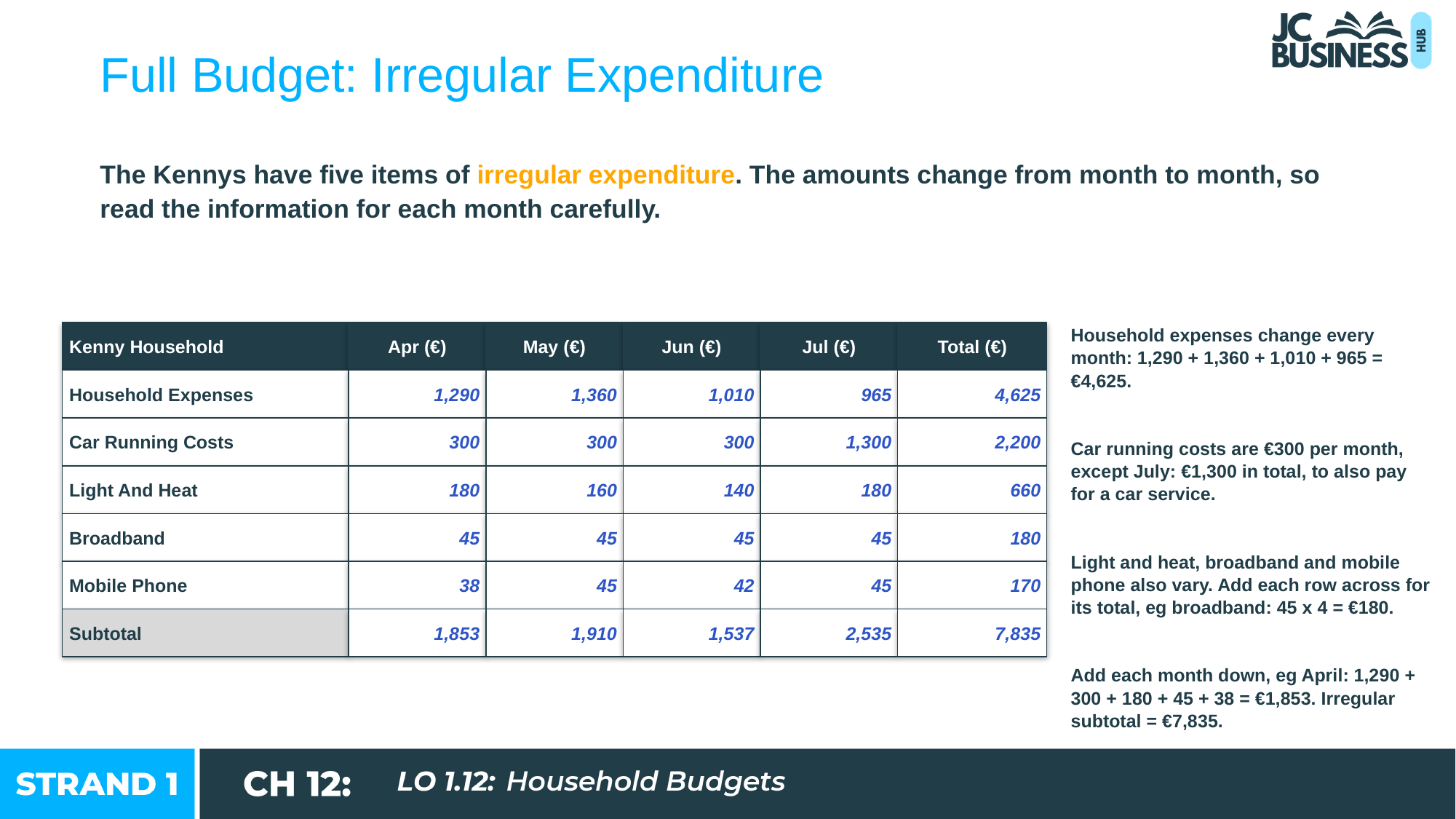

Full Budget: Irregular Expenditure
The Kennys have five items of irregular expenditure. The amounts change from month to month, so read the information for each month carefully.
Kenny Household
Apr (€)
May (€)
Jun (€)
Jul (€)
Total (€)
Household expenses change every month: 1,290 + 1,360 + 1,010 + 965 = €4,625.
Household Expenses

1,290

1,360

1,010

965

4,625
Car Running Costs

300

300

300

1,300

2,200
Car running costs are €300 per month, except July: €1,300 in total, to also pay for a car service.
Light And Heat

180

160

140

180

660
Broadband

45

45

45

45

180
Light and heat, broadband and mobile phone also vary. Add each row across for its total, eg broadband: 45 x 4 = €180.
Mobile Phone

38

45

42

45

170
Subtotal

1,853

1,910

1,537

2,535

7,835
Add each month down, eg April: 1,290 + 300 + 180 + 45 + 38 = €1,853. Irregular subtotal = €7,835.